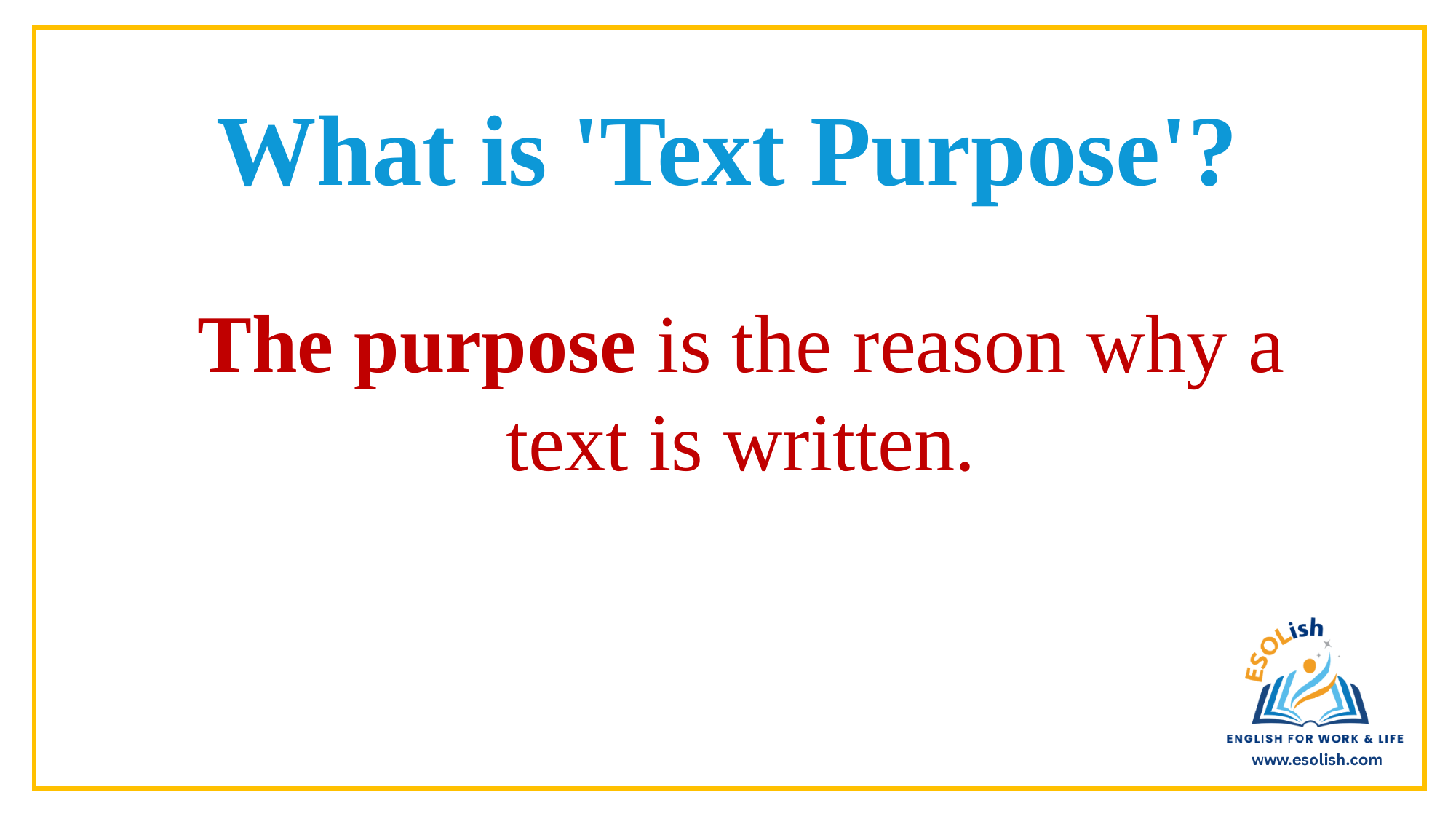

# What is 'Text Purpose'?
The purpose is the reason why a text is written.